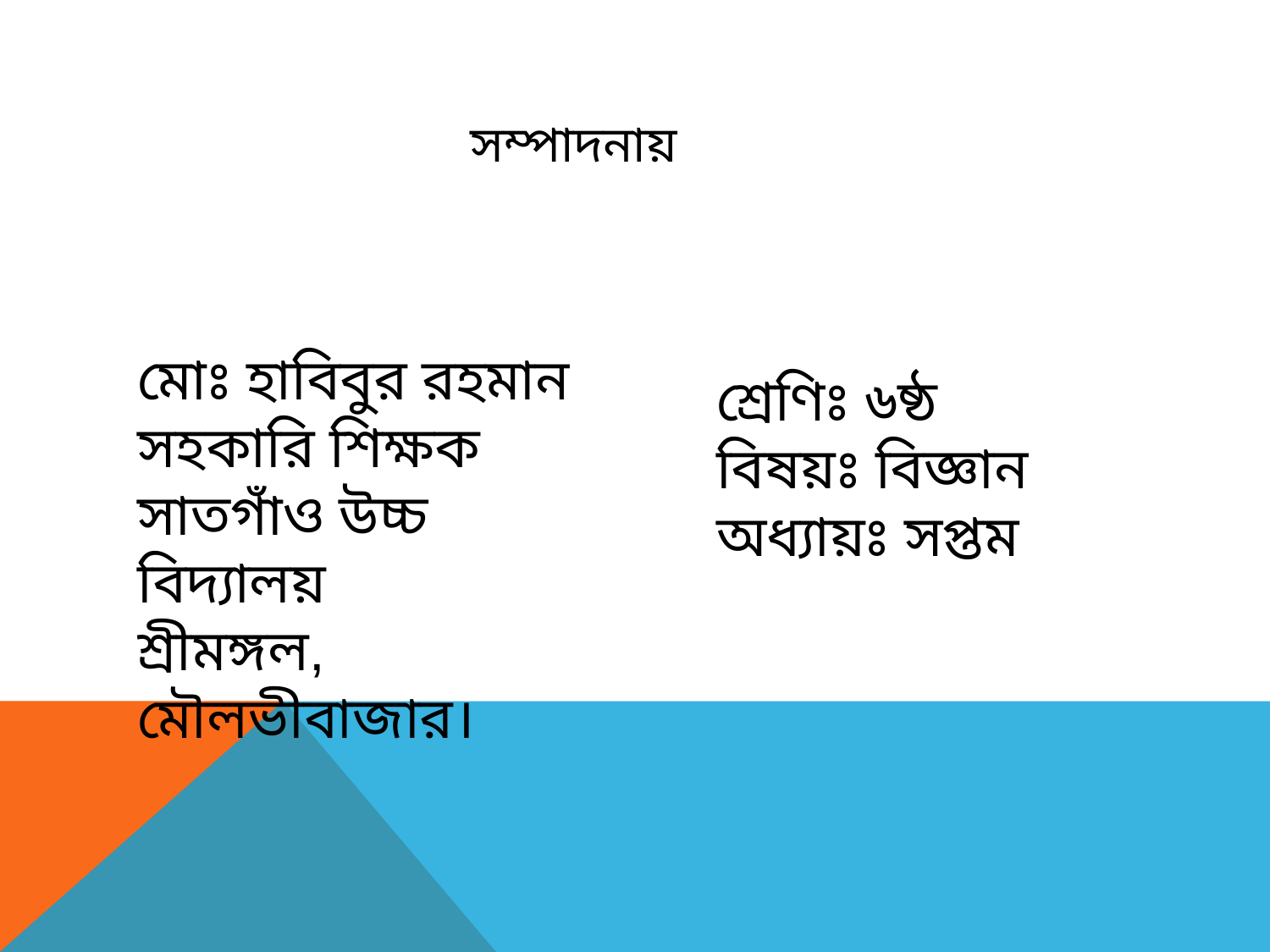

# সম্পাদনায়
মোঃ হাবিবুর রহমান
সহকারি শিক্ষক
সাতগাঁও উচ্চ বিদ্যালয়
শ্রীমঙ্গল, মৌলভীবাজার।
শ্রেণিঃ ৬ষ্ঠ
বিষয়ঃ বিজ্ঞান
অধ্যায়ঃ সপ্তম